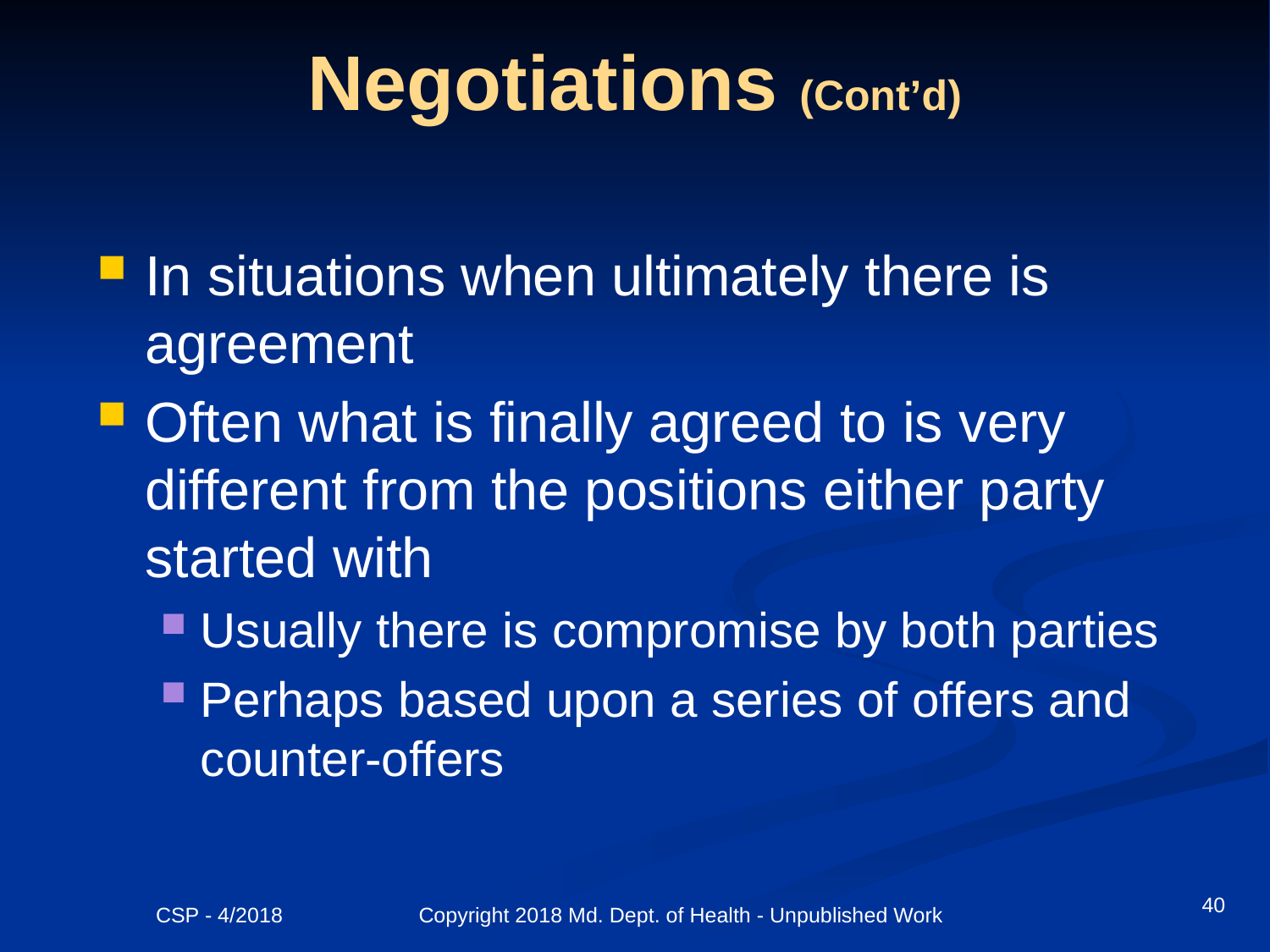

# Negotiations (Cont’d)
In situations when ultimately there is agreement
Often what is finally agreed to is very different from the positions either party started with
Usually there is compromise by both parties
Perhaps based upon a series of offers and counter-offers
40
CSP - 4/2018                       Copyright 2018 Md. Dept. of Health - Unpublished Work